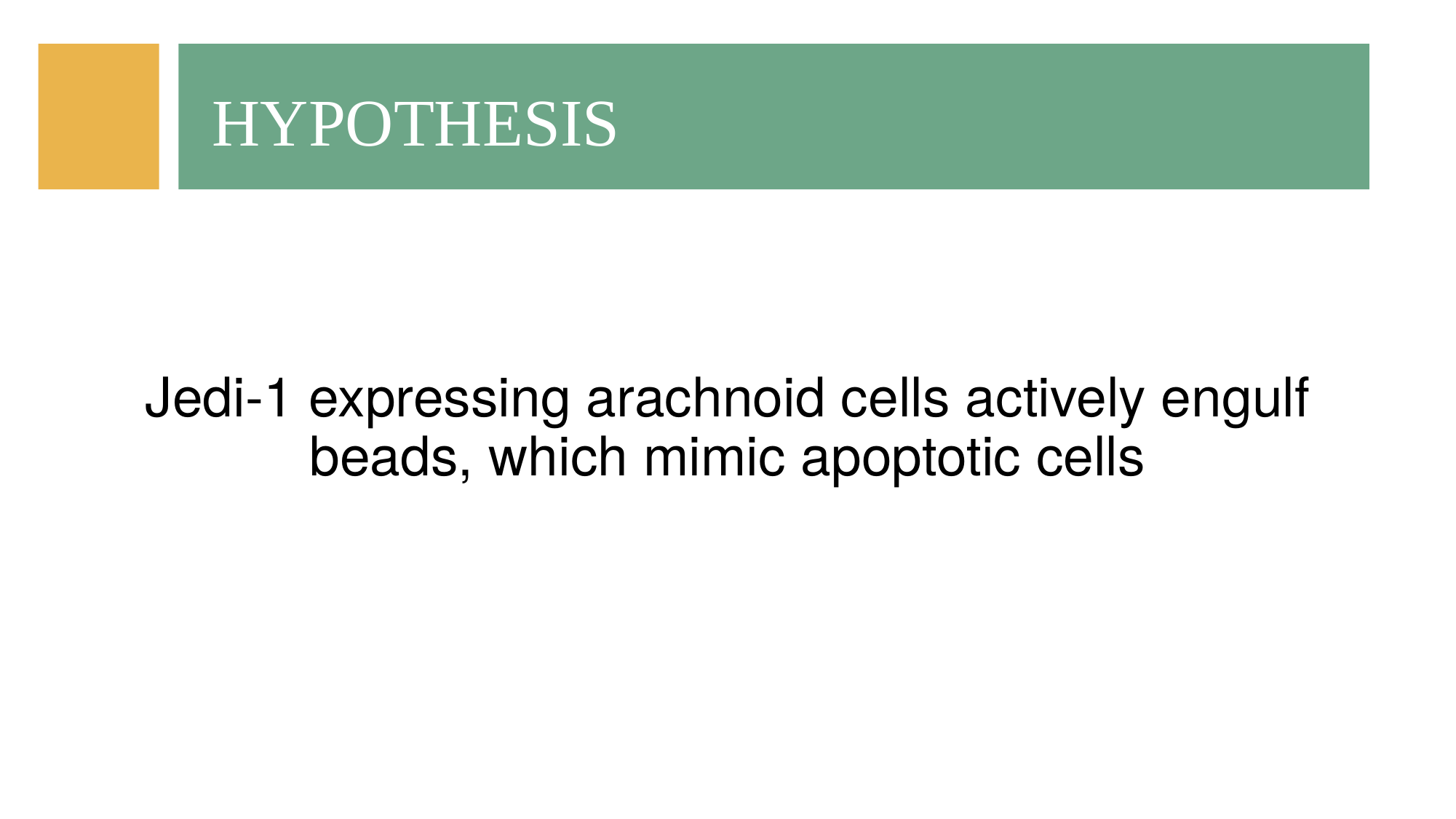

HYPOTHESIS
Jedi-1 expressing arachnoid cells actively engulf beads, which mimic apoptotic cells